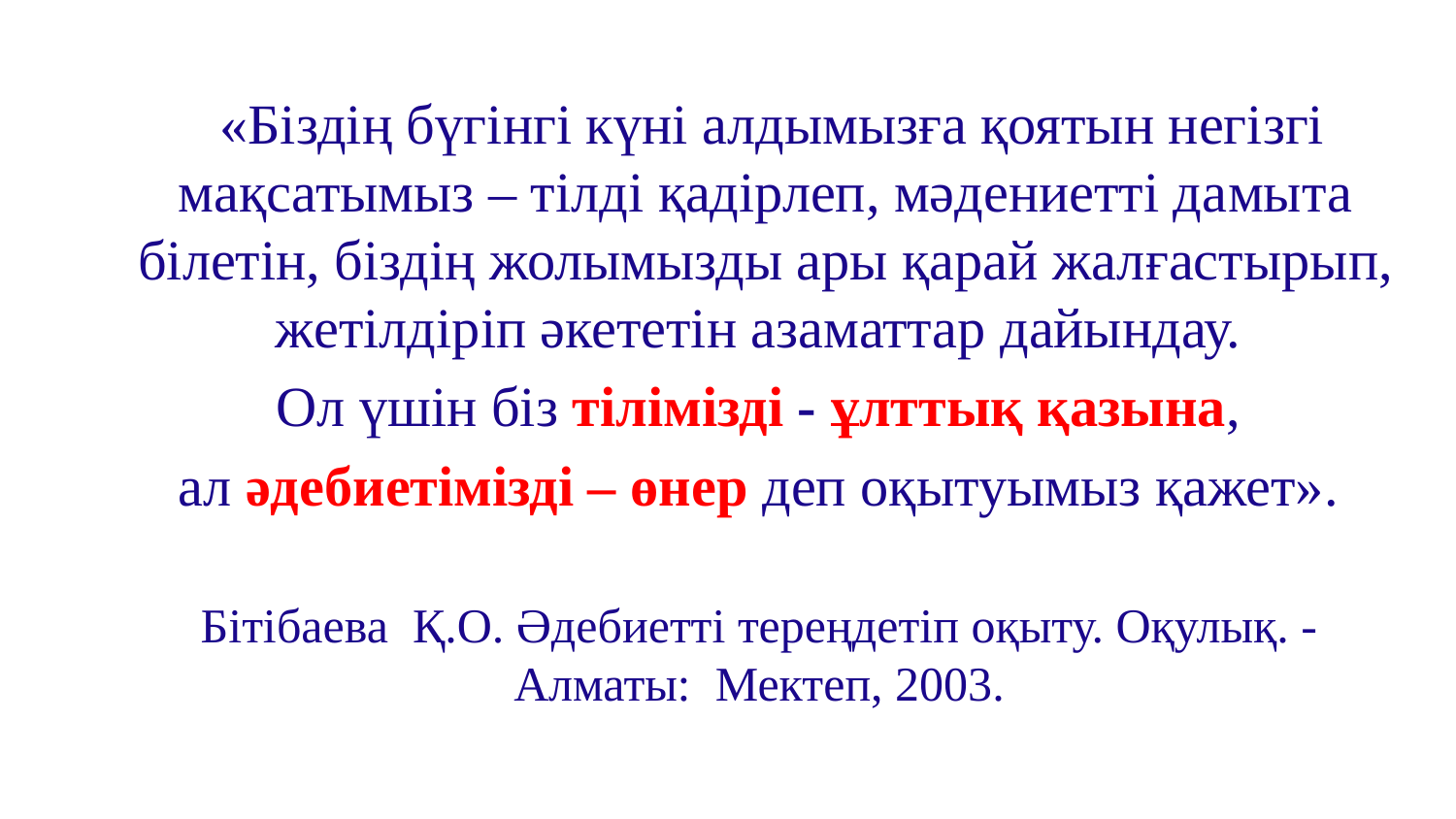

«Біздің бүгінгі күні алдымызға қоятын негізгі мақсатымыз – тілді қадірлеп, мәдениетті да­мыта білетін, біздің жолымызды ары қарай жал­ғастырып, жетілдіріп әкететін азаматтар дайындау.
Ол үшін біз тілімізді - ұлттық қазы­на,
ал әдебиетімізді – өнер деп оқытуымыз қажет».

Бітібаева  Қ.О. Әдебиетті тереңдетіп оқыту. Оқулық. -  Алматы:  Мектеп, 2003.